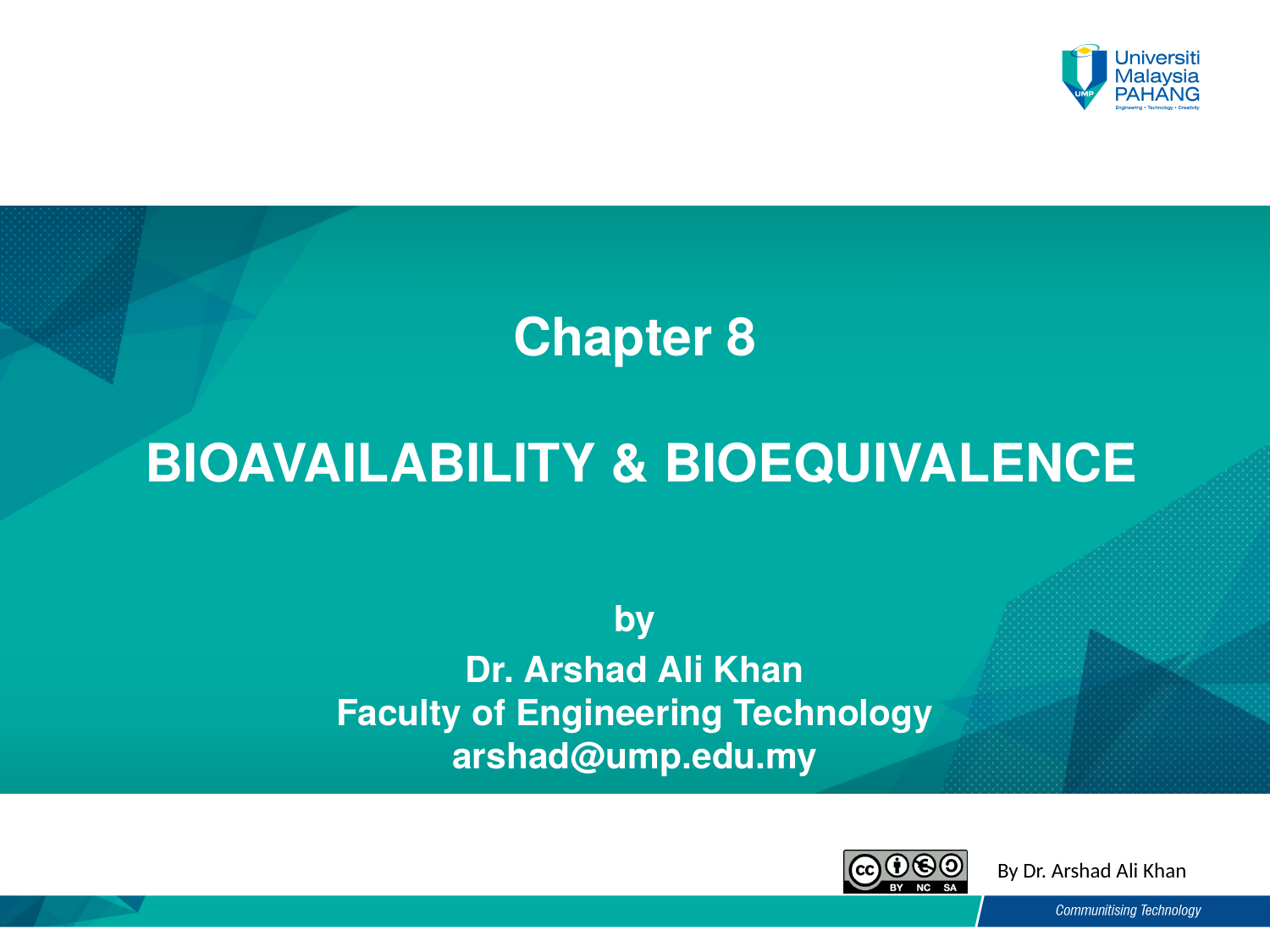

# Chapter 8 BIOAVAILABILITY & BIOEQUIVALENCE

by
Dr. Arshad Ali Khan
Faculty of Engineering Technology
arshad@ump.edu.my